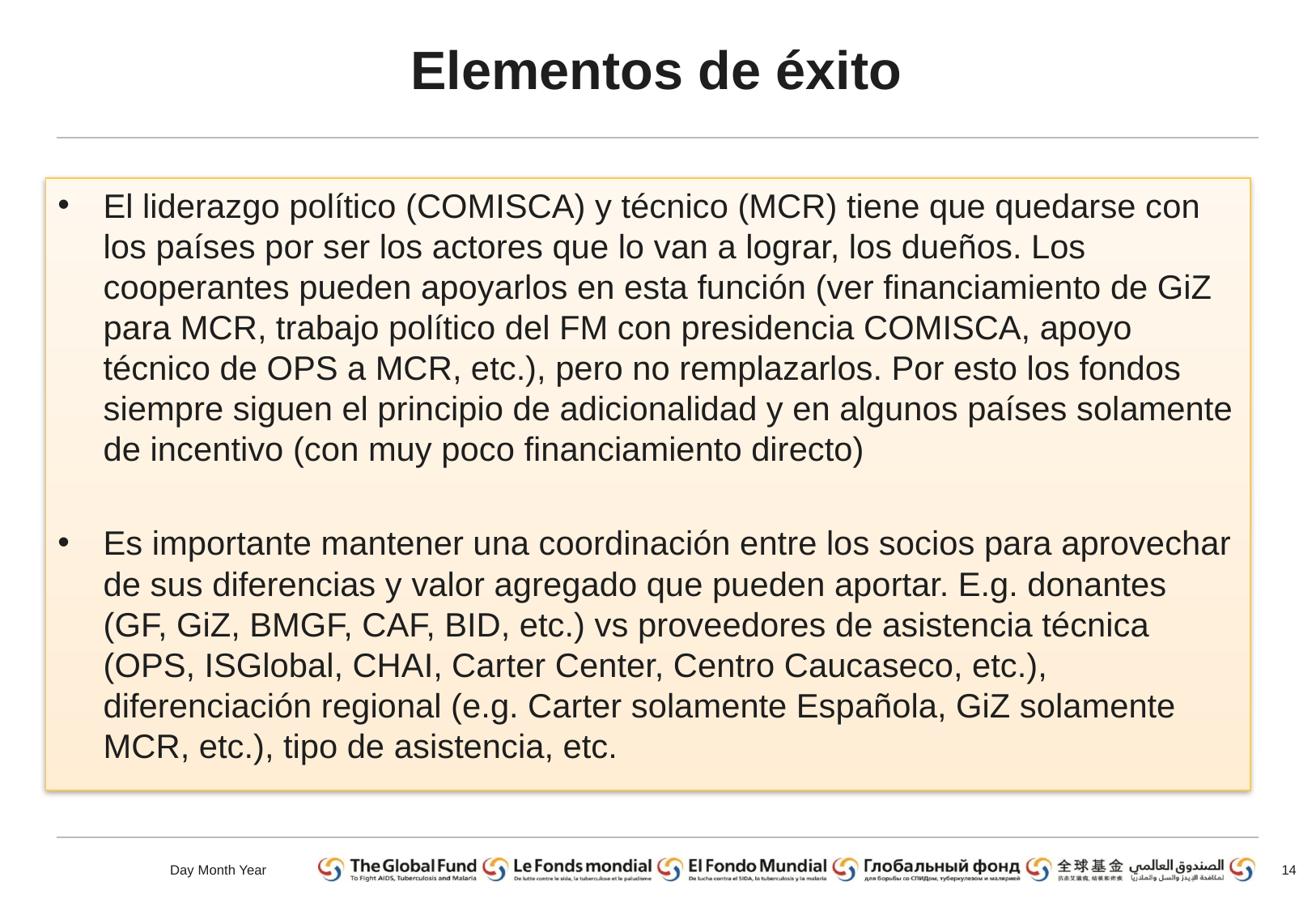

# Elementos de éxito
El liderazgo político (COMISCA) y técnico (MCR) tiene que quedarse con los países por ser los actores que lo van a lograr, los dueños. Los cooperantes pueden apoyarlos en esta función (ver financiamiento de GiZ para MCR, trabajo político del FM con presidencia COMISCA, apoyo técnico de OPS a MCR, etc.), pero no remplazarlos. Por esto los fondos siempre siguen el principio de adicionalidad y en algunos países solamente de incentivo (con muy poco financiamiento directo)

Es importante mantener una coordinación entre los socios para aprovechar de sus diferencias y valor agregado que pueden aportar. E.g. donantes (GF, GiZ, BMGF, CAF, BID, etc.) vs proveedores de asistencia técnica (OPS, ISGlobal, CHAI, Carter Center, Centro Caucaseco, etc.), diferenciación regional (e.g. Carter solamente Española, GiZ solamente MCR, etc.), tipo de asistencia, etc.
14
Day Month Year